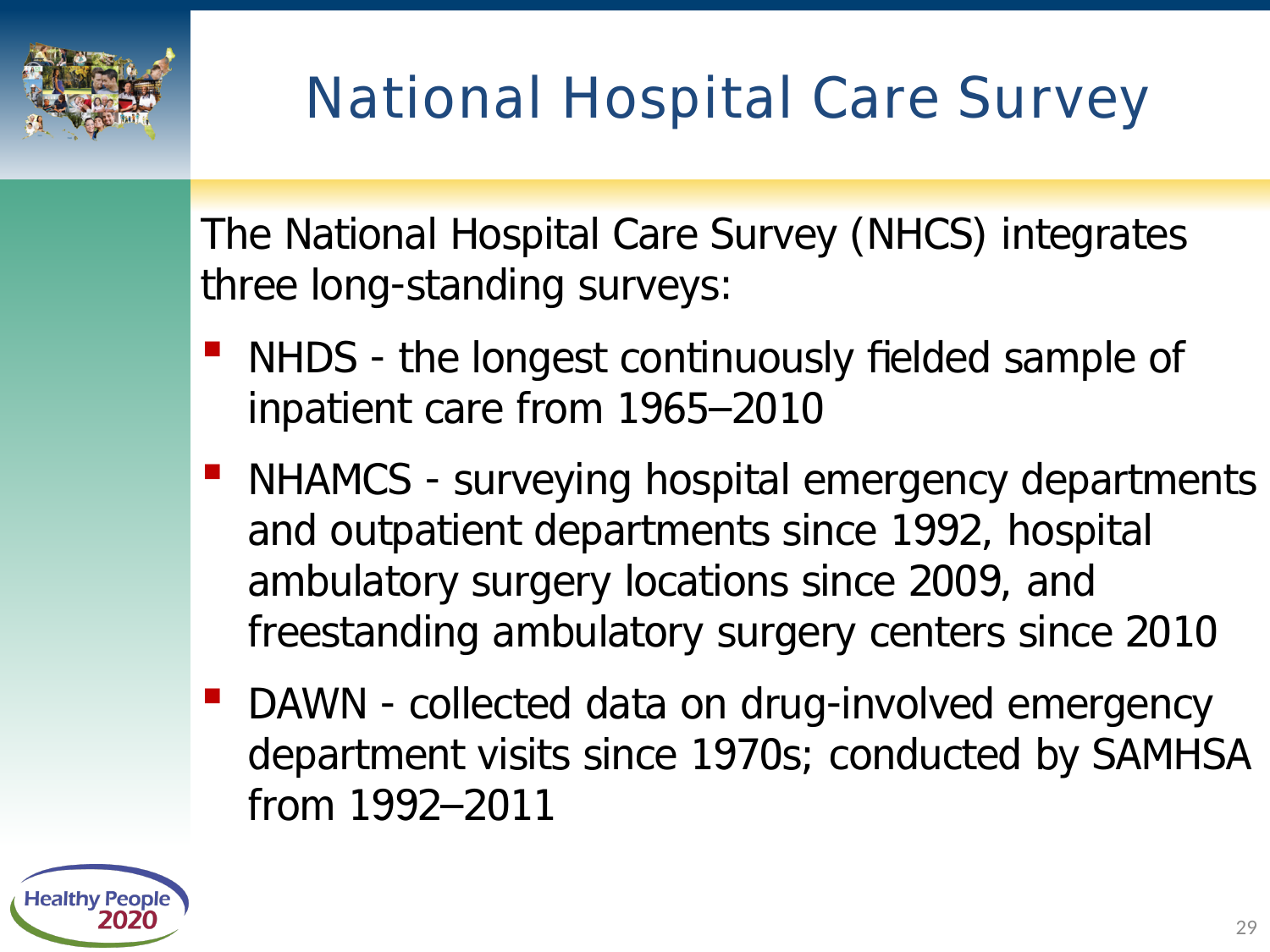

# National Hospital Care Survey
The National Hospital Care Survey (NHCS) integrates three long-standing surveys:
NHDS - the longest continuously fielded sample of inpatient care from 1965–2010
NHAMCS - surveying hospital emergency departments and outpatient departments since 1992, hospital ambulatory surgery locations since 2009, and freestanding ambulatory surgery centers since 2010
DAWN - collected data on drug-involved emergency department visits since 1970s; conducted by SAMHSA from 1992–2011

29